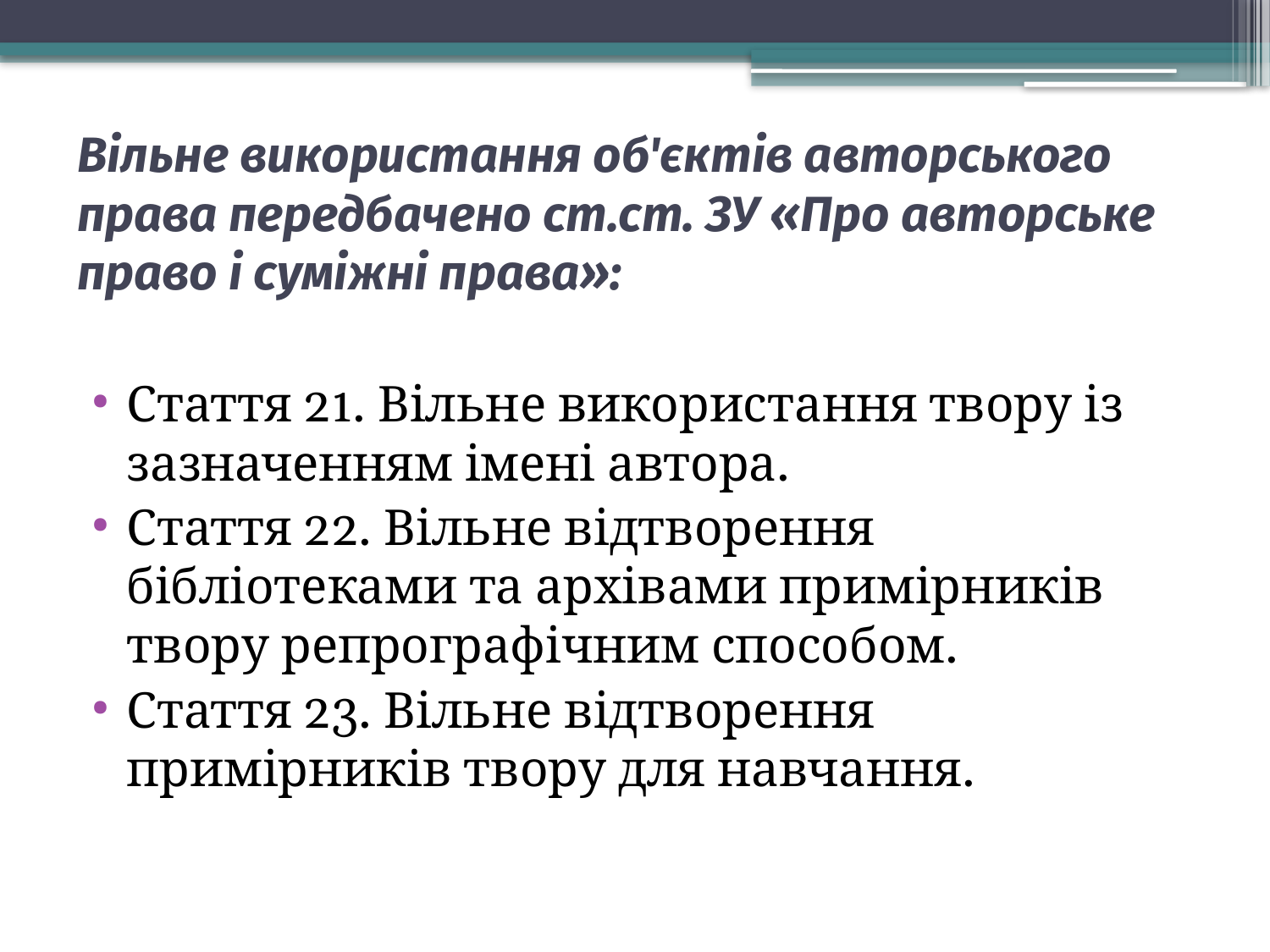

# Вільне використання об'єктів авторського права передбачено ст.ст. ЗУ «Про авторське право і суміжні права»:
Стаття 21. Вільне використання твору із зазначенням імені автора.
Стаття 22. Вільне відтворення бібліотеками та архівами примірників твору репрографічним способом.
Стаття 23. Вільне відтворення примірників твору для навчання.